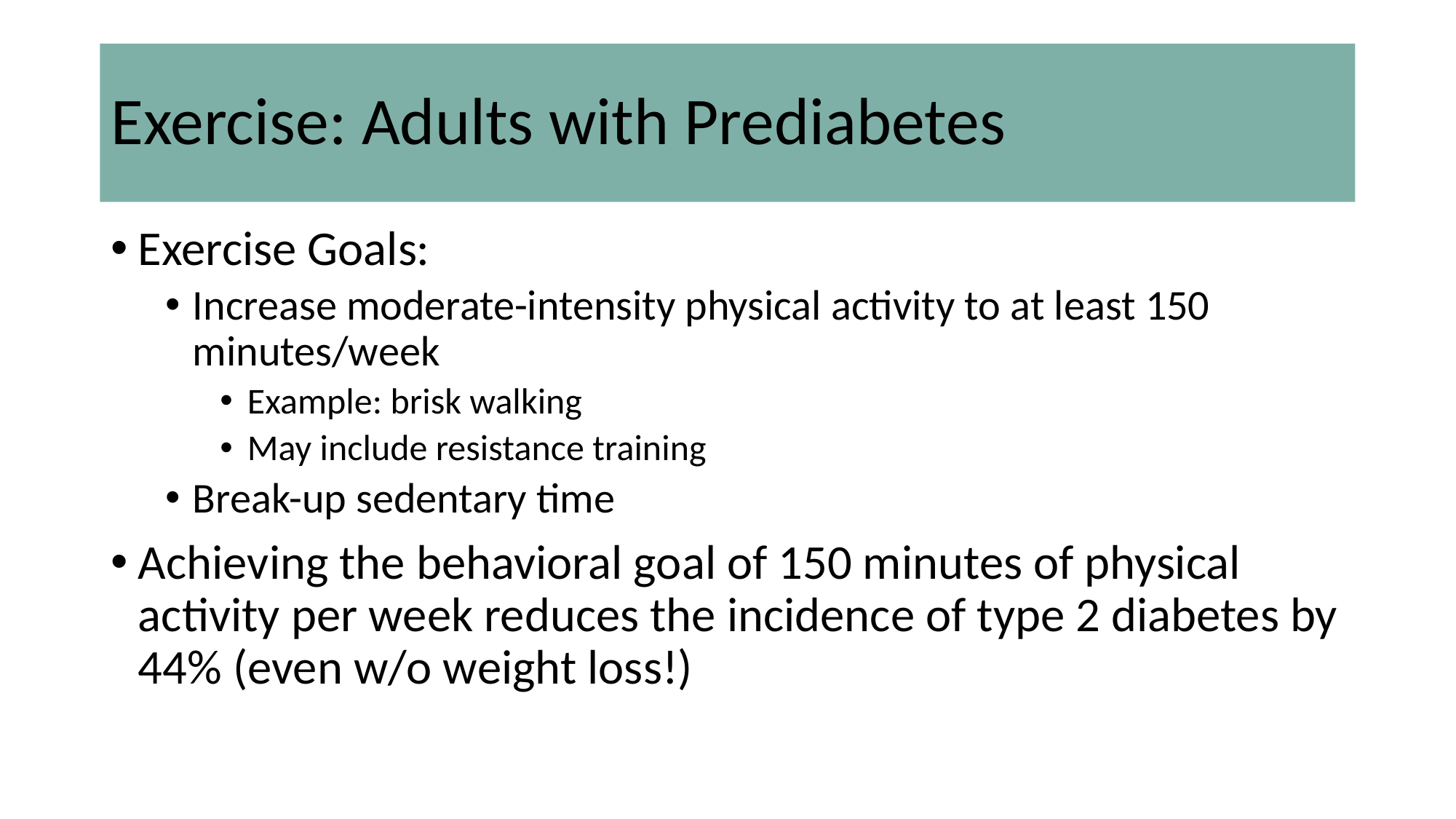

# Exercise: Adults with Prediabetes
Exercise Goals:
Increase moderate-intensity physical activity to at least 150 minutes/week
Example: brisk walking
May include resistance training
Break-up sedentary time
Achieving the behavioral goal of 150 minutes of physical activity per week reduces the incidence of type 2 diabetes by 44% (even w/o weight loss!)